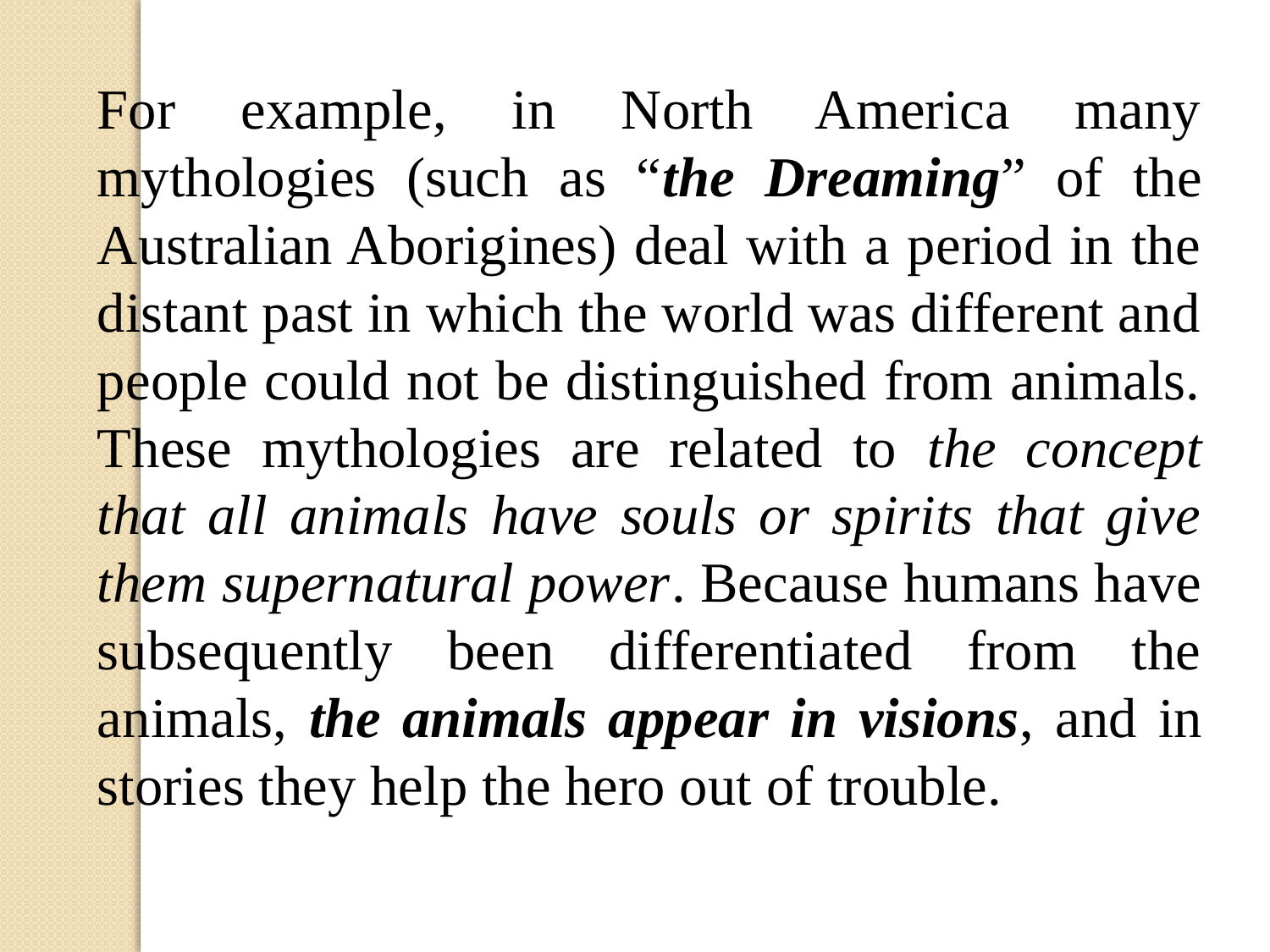

For example, in North America many mythologies (such as “the Dreaming” of the Australian Aborigines) deal with a period in the distant past in which the world was different and people could not be distinguished from animals. These mythologies are related to the concept that all animals have souls or spirits that give them supernatural power. Because humans have subsequently been differentiated from the animals, the animals appear in visions, and in stories they help the hero out of trouble.